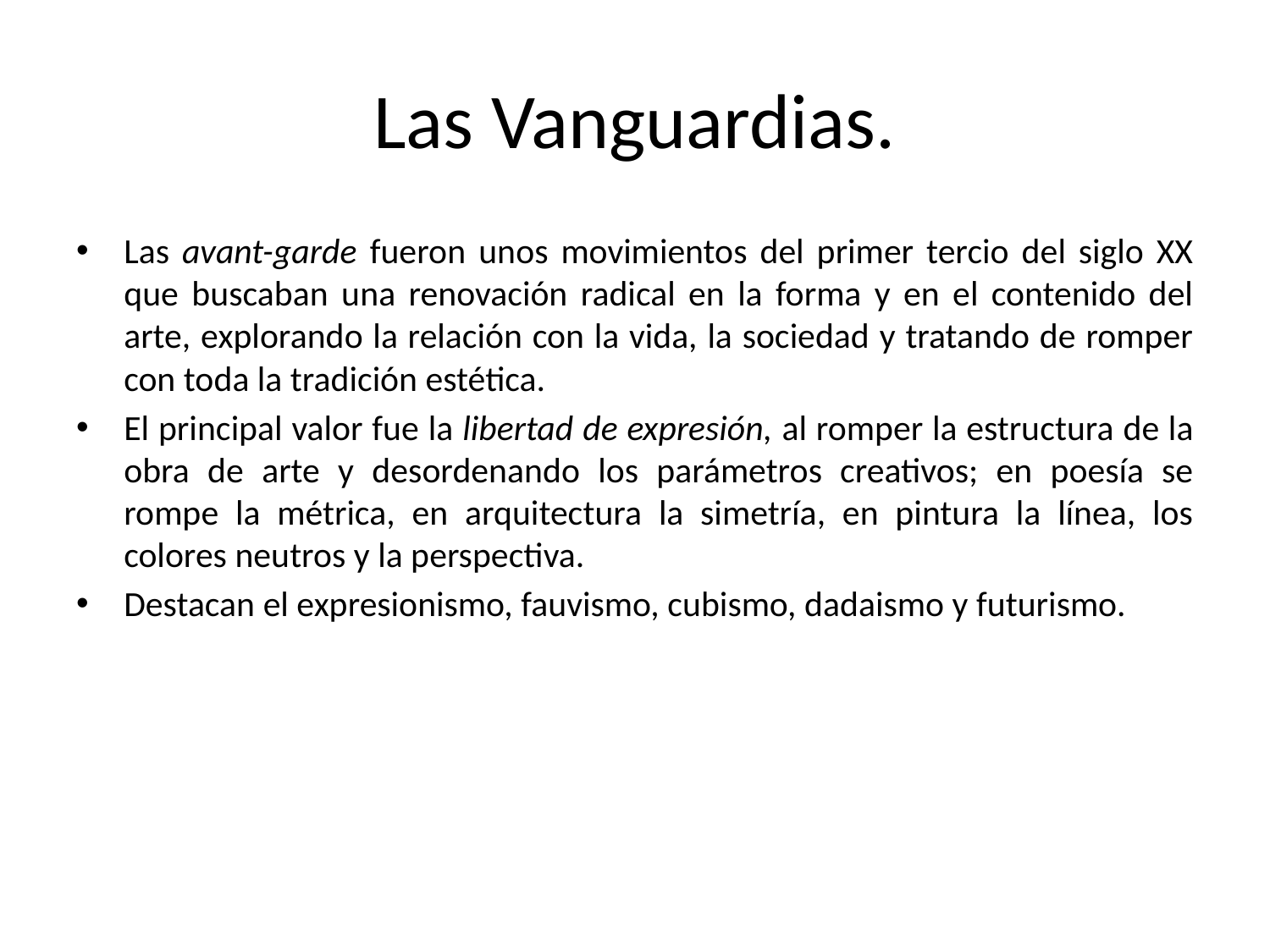

# Las Vanguardias.
Las avant-garde fueron unos movimientos del primer tercio del siglo XX que buscaban una renovación radical en la forma y en el contenido del arte, explorando la relación con la vida, la sociedad y tratando de romper con toda la tradición estética.
El principal valor fue la libertad de expresión, al romper la estructura de la obra de arte y desordenando los parámetros creativos; en poesía se rompe la métrica, en arquitectura la simetría, en pintura la línea, los colores neutros y la perspectiva.
Destacan el expresionismo, fauvismo, cubismo, dadaismo y futurismo.